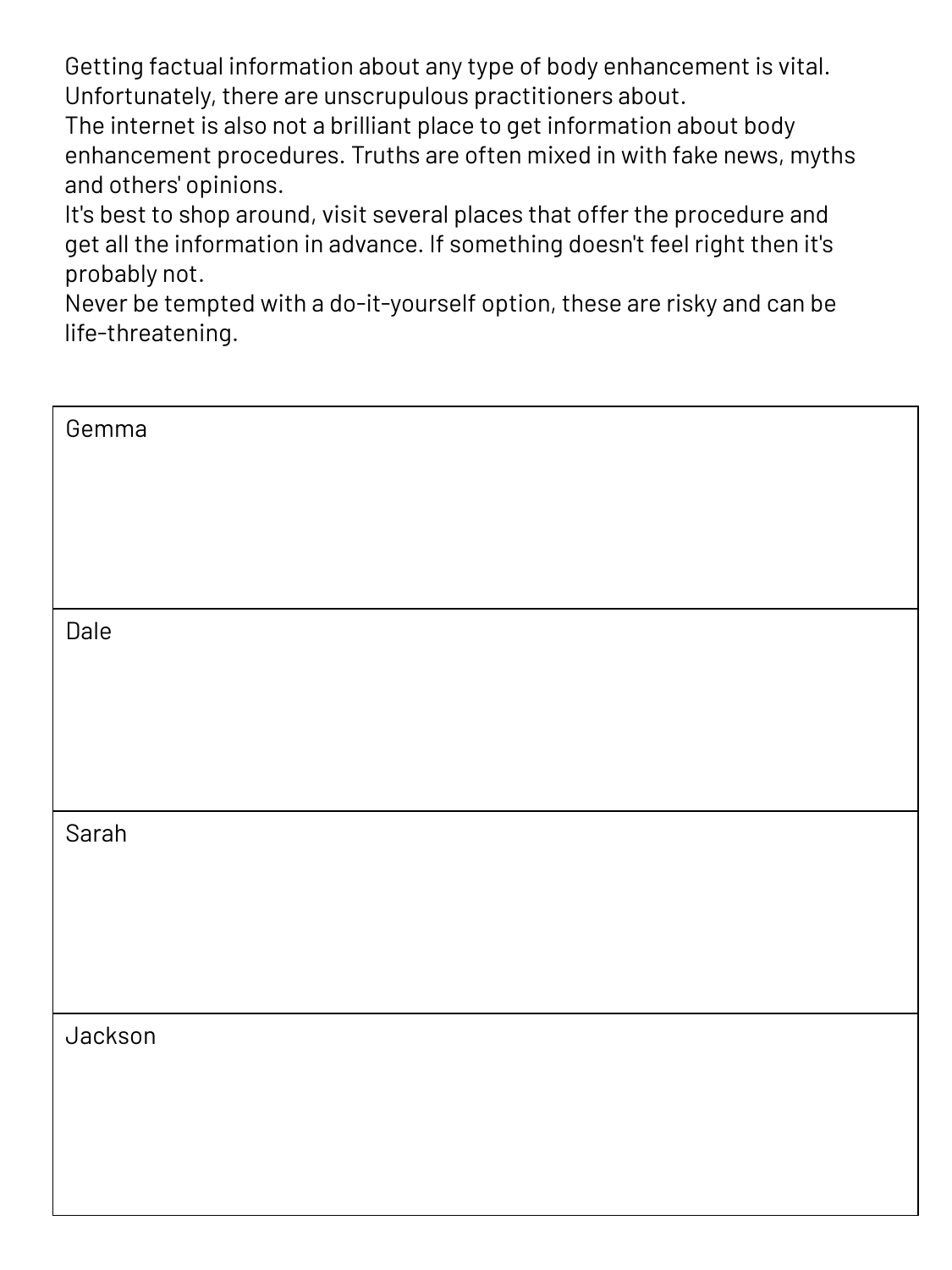

Getting factual information about any type of body enhancement is vital. Unfortunately, there are unscrupulous practitioners about.​
​The internet is also not a brilliant place to get information about body enhancement procedures. Truths are often mixed in with fake news, myths and others' opinions.​
​It's best to shop around, visit several places that offer the procedure and get all the information in advance. If something doesn't feel right then it's probably not.​
​Never be tempted with a do-it-yourself option, these are risky and can be life-threatening.

| Gemma |
| --- |
| Dale |
| Sarah |
| Jackson |